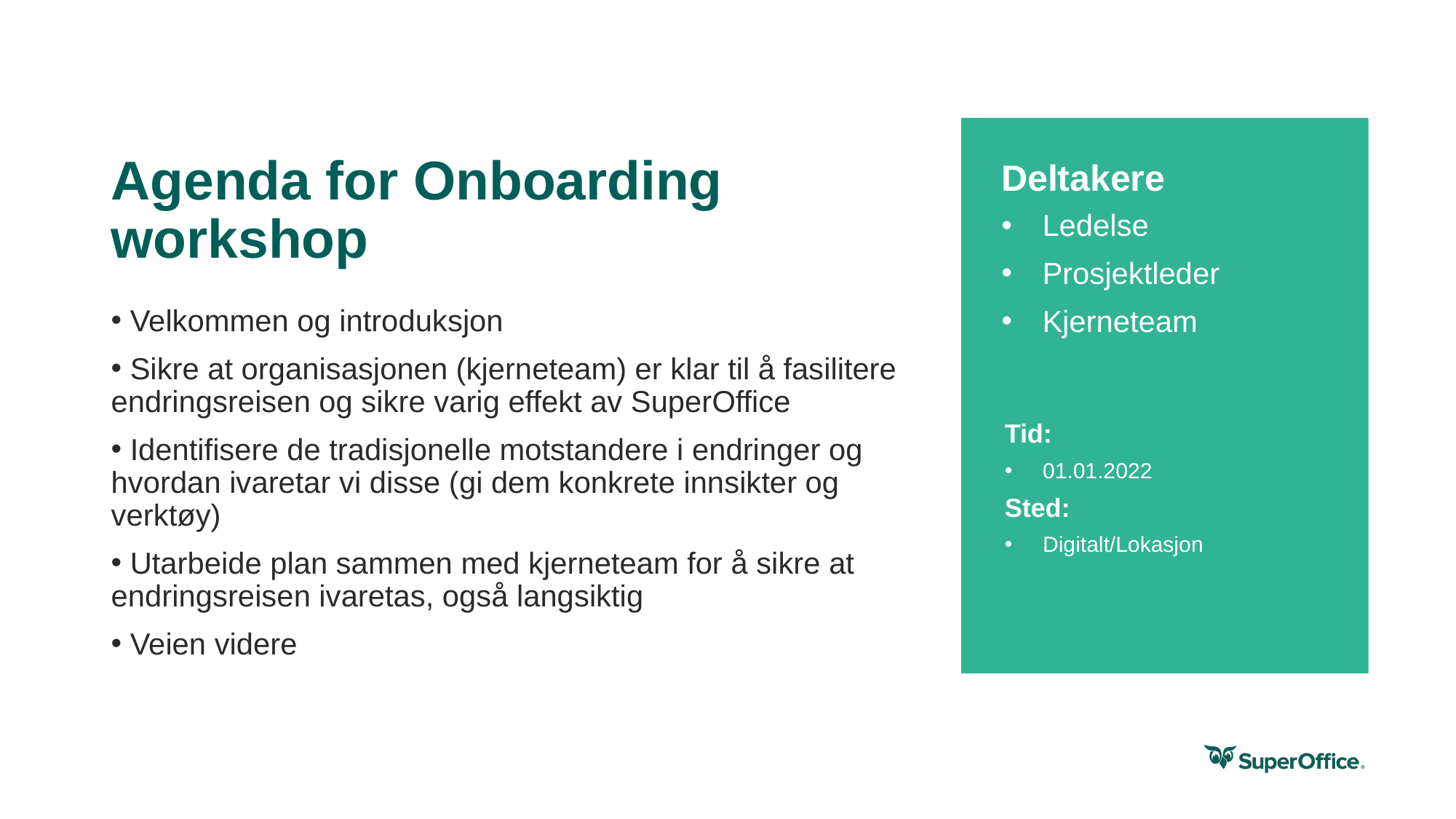

Dette kan måles på resultatet
som skapes - lagging indicators...
... eller måles på atferd som skaper resultatet - leading indicators
# Agenda for Onboarding workshop
Deltakere
Ledelse
Prosjektleder
Kjerneteam
 Velkommen og introduksjon
 Sikre at organisasjonen (kjerneteam) er klar til å fasilitere endringsreisen og sikre varig effekt av SuperOffice
 Identifisere de tradisjonelle motstandere i endringer og hvordan ivaretar vi disse (gi dem konkrete innsikter og verktøy)
 Utarbeide plan sammen med kjerneteam for å sikre at endringsreisen ivaretas, også langsiktig
 Veien videre

Tid:
01.01.2022
Sted:
Digitalt/Lokasjon